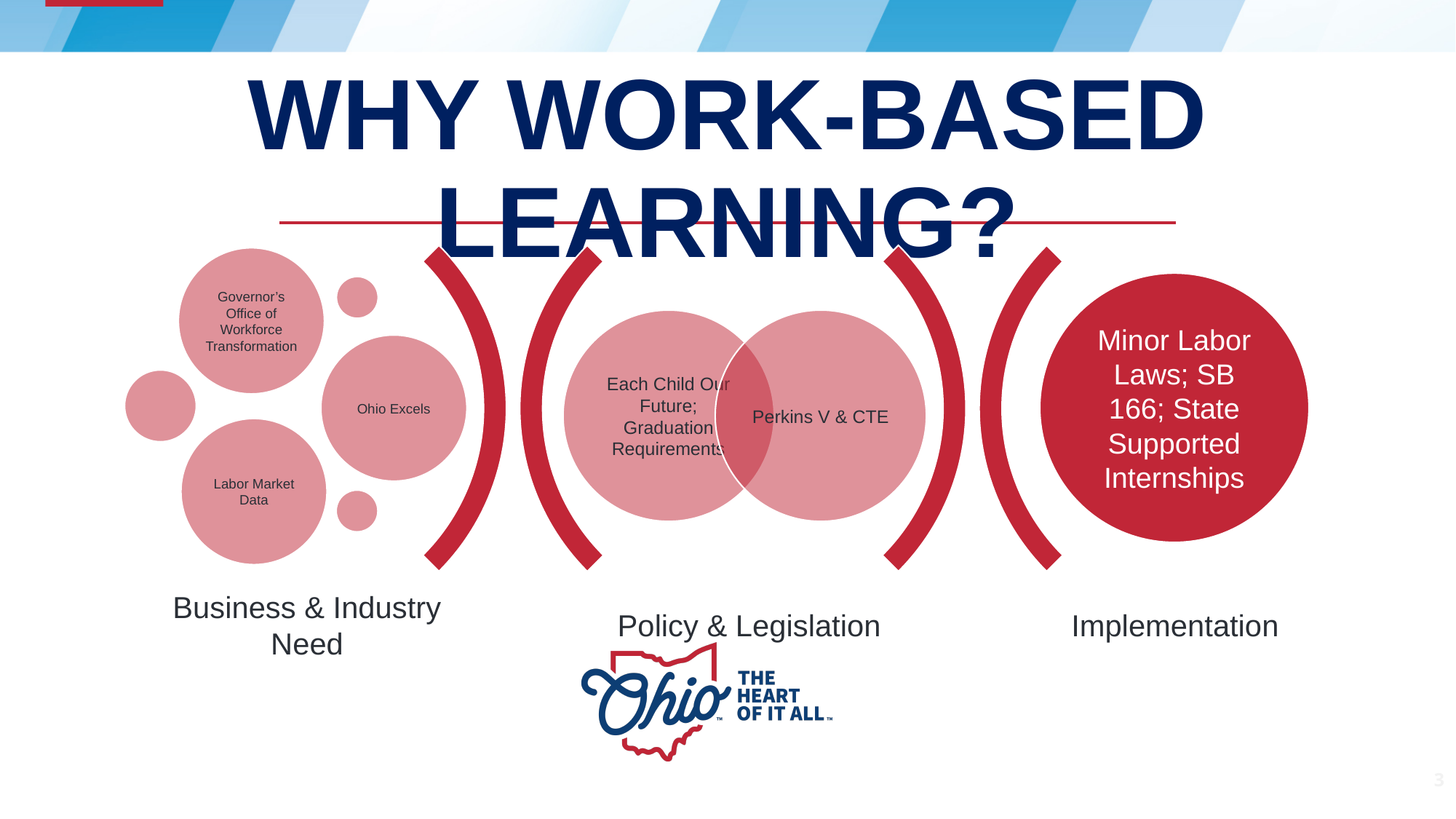

# Why work-based learning?
Policy & Legislation
Implementation
Each Child Our Future; Graduation Requirements
Perkins V & CTE
Governor’s Office of Workforce Transformation
Ohio Excels
Labor Market Data
Minor Labor Laws; SB 166; State Supported Internships
Business & Industry Need
3